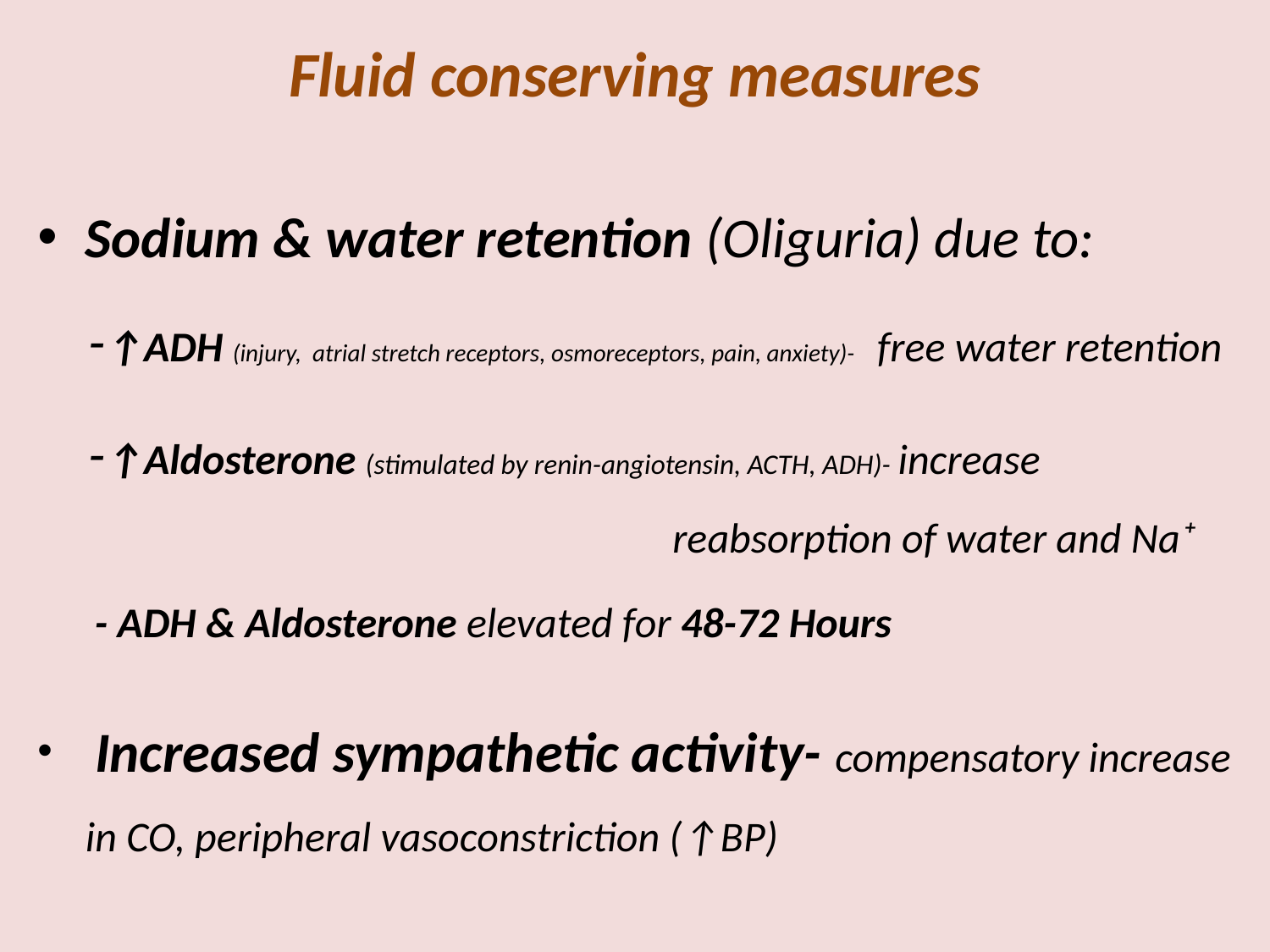

# Fluid conserving measures

Sodium & water retention (Oliguria) due to:

    -↑ADH (injury,  atrial stretch receptors, osmoreceptors, pain, anxiety)-  free water retention
    -↑Aldosterone (stimulated by renin-angiotensin, ACTH, ADH)- increase   						reabsorption of water and Na⁺
      - ADH & Aldosterone elevated for 48-72 Hours

 Increased sympathetic activity- compensatory increase in CO, peripheral vasoconstriction (↑BP)